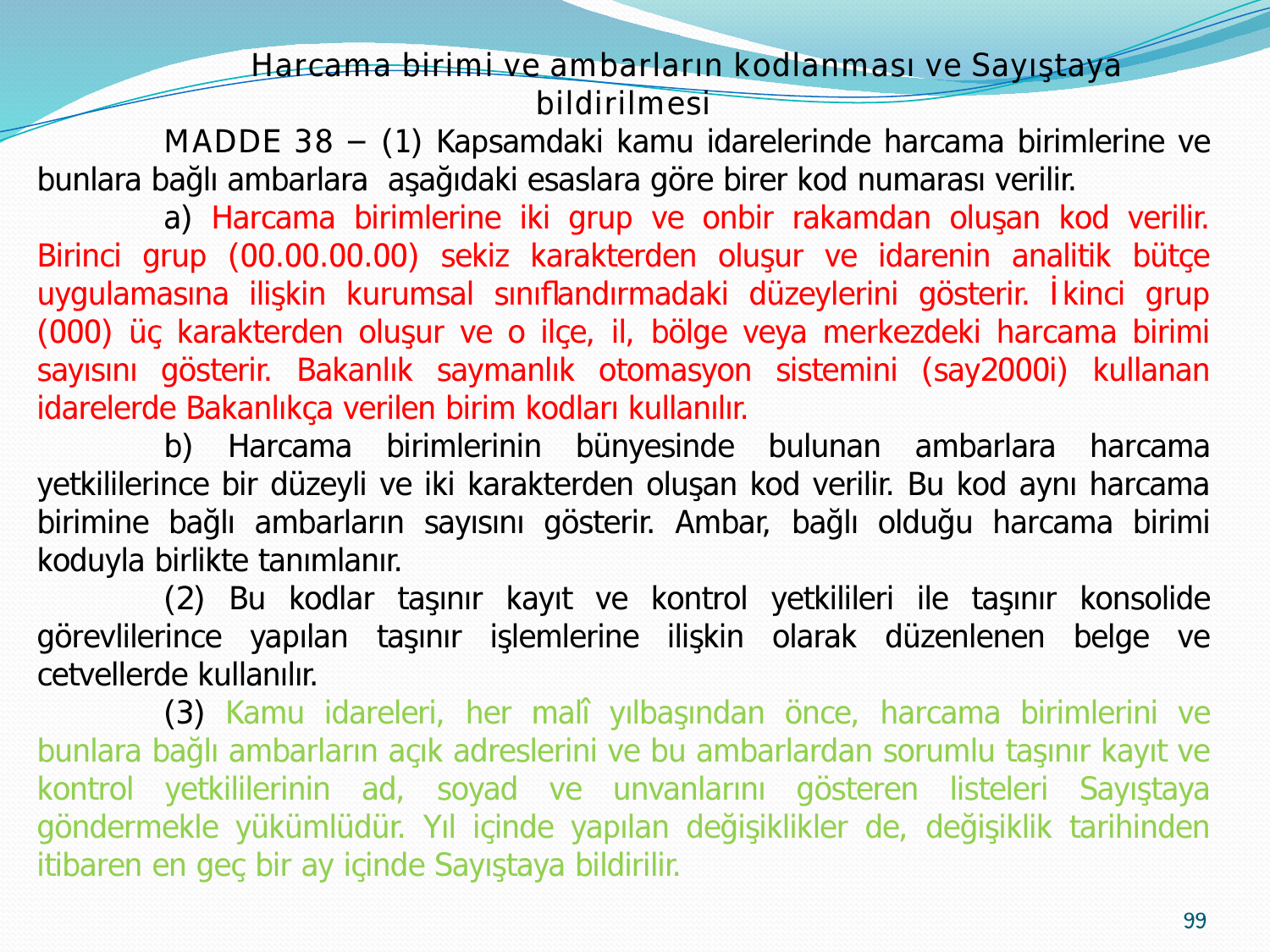

Harcama birimi ve ambarların kodlanması ve Sayıştaya bildirilmesi
	MADDE 38 – (1) Kapsamdaki kamu idarelerinde harcama birimlerine ve bunlara bağlı ambarlara  aşağıdaki esaslara göre birer kod numarası verilir.
	a) Harcama birimlerine iki grup ve onbir rakamdan oluşan kod verilir. Birinci grup (00.00.00.00) sekiz karakterden oluşur ve idarenin analitik bütçe uygulamasına ilişkin kurumsal sınıflandırmadaki düzeylerini gösterir. İkinci grup (000) üç karakterden oluşur ve o ilçe, il, bölge veya merkezdeki harcama birimi sayısını gösterir. Bakanlık saymanlık otomasyon sistemini (say2000i) kullanan idarelerde Bakanlıkça verilen birim kodları kullanılır.
	b) Harcama birimlerinin bünyesinde bulunan ambarlara harcama yetkililerince bir düzeyli ve iki karakterden oluşan kod verilir. Bu kod aynı harcama birimine bağlı ambarların sayısını gösterir. Ambar, bağlı olduğu harcama birimi koduyla birlikte tanımlanır.
	(2) Bu kodlar taşınır kayıt ve kontrol yetkilileri ile taşınır konsolide görevlilerince yapılan taşınır işlemlerine ilişkin olarak düzenlenen belge ve cetvellerde kullanılır.
	(3) Kamu idareleri, her malî yılbaşından önce, harcama birimlerini ve bunlara bağlı ambarların açık adreslerini ve bu ambarlardan sorumlu taşınır kayıt ve kontrol yetkililerinin ad, soyad ve unvanlarını gösteren listeleri Sayıştaya göndermekle yükümlüdür. Yıl içinde yapılan değişiklikler de, değişiklik tarihinden itibaren en geç bir ay içinde Sayıştaya bildirilir.
99